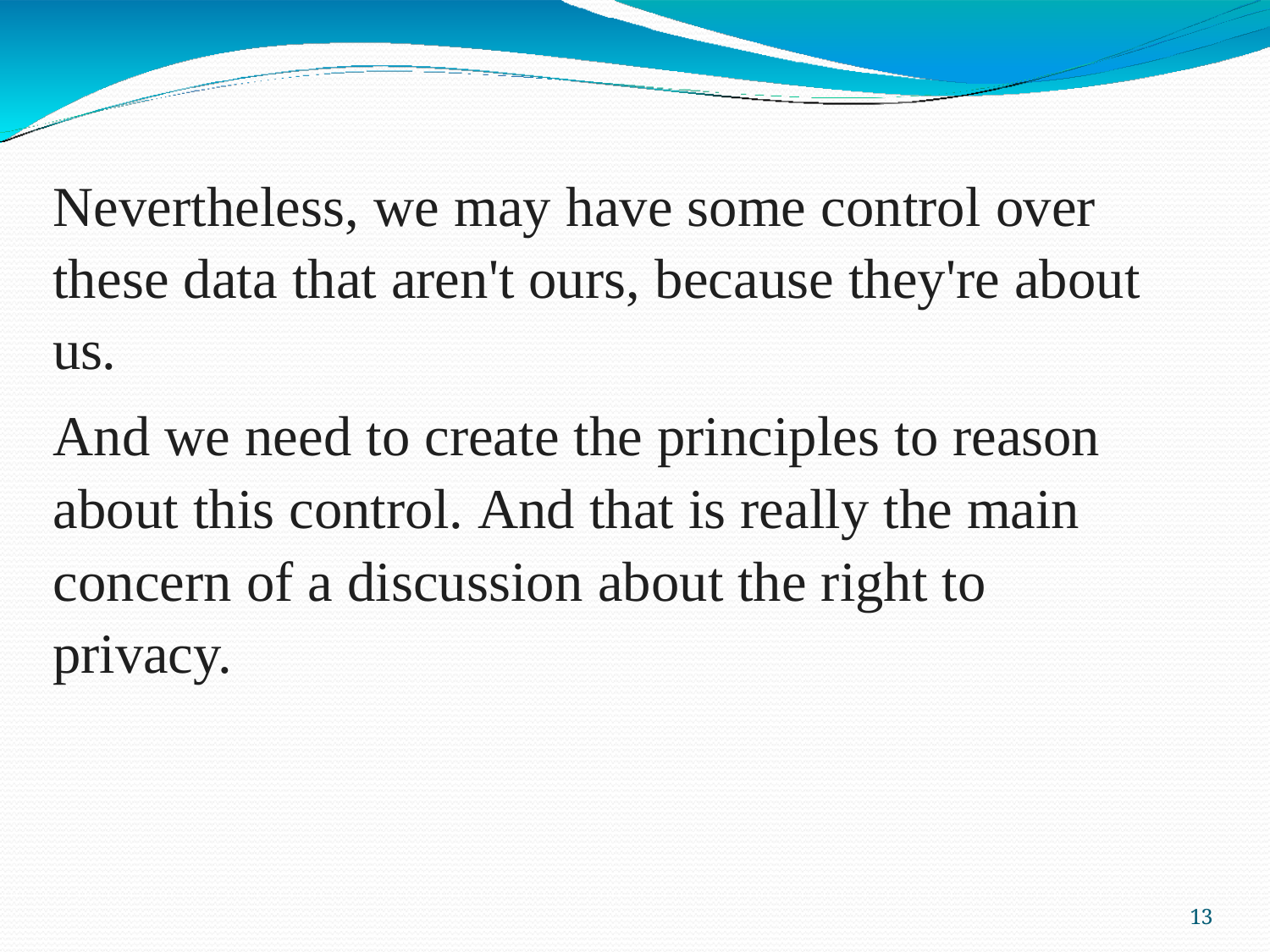

Nevertheless, we may have some control over these data that aren't ours, because they're about us.
And we need to create the principles to reason about this control. And that is really the main concern of a discussion about the right to privacy.
13